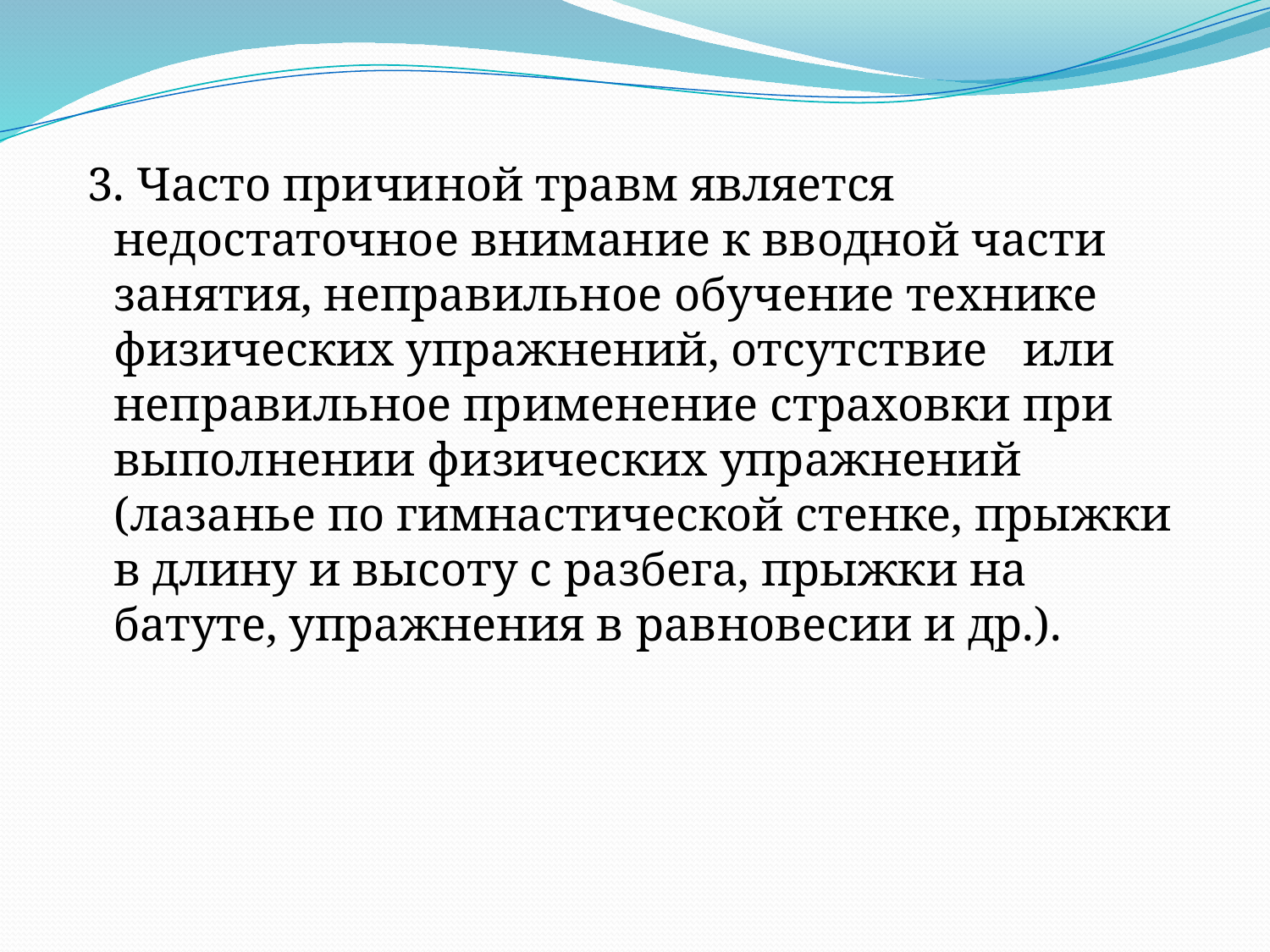

3. Часто причиной травм является недостаточное внимание к вводной части  занятия, неправильное обучение технике физических упражнений, отсутствие   или   неправильное применение страховки при выполнении физических упражнений (лазанье по гимнастической стенке, прыжки в длину и высоту с разбега, прыжки на батуте, упражнения в равновесии и др.).